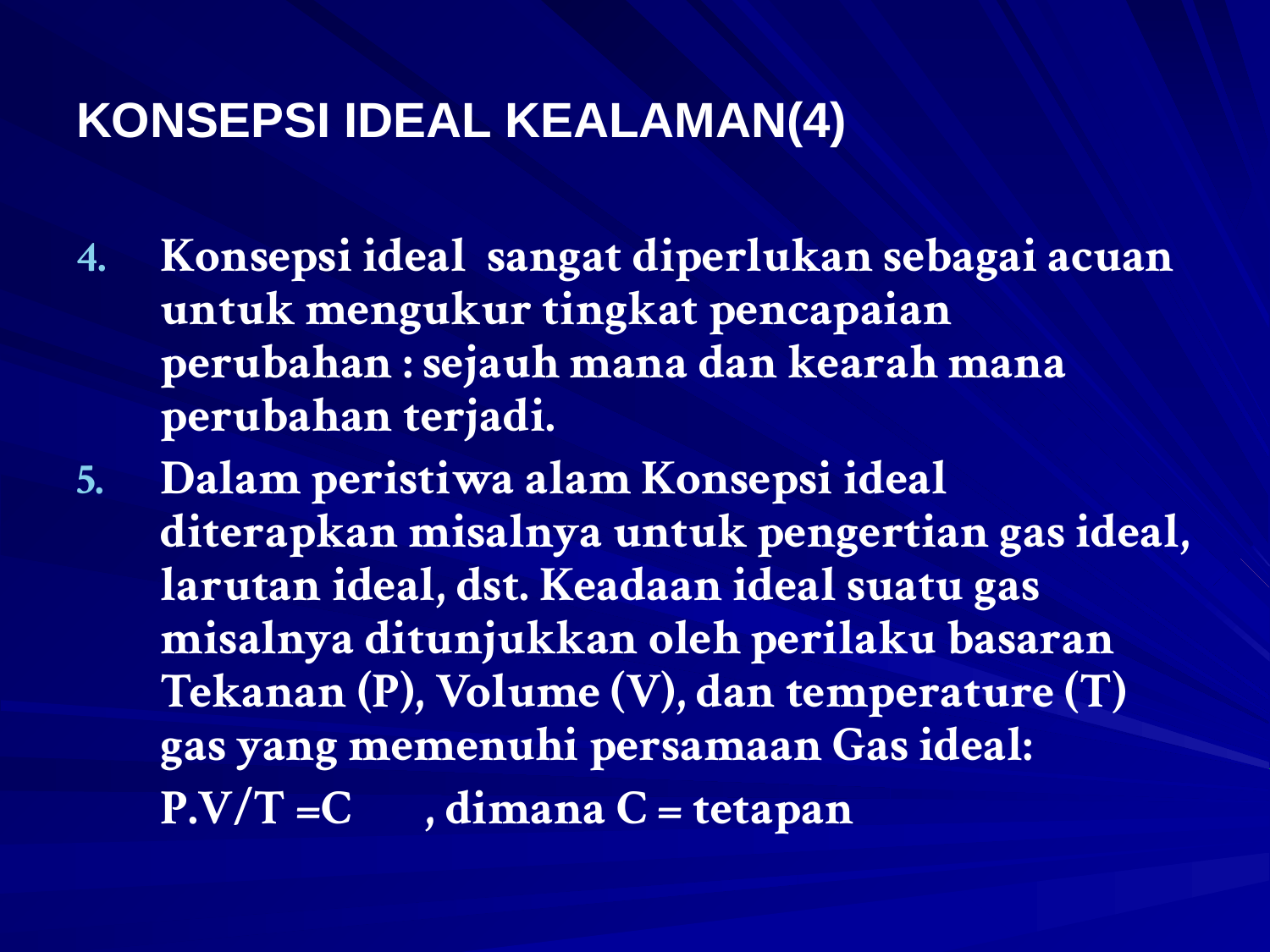

# KONSEPSI IDEAL KEALAMAN(4)
Konsepsi ideal  sangat diperlukan sebagai acuan untuk mengukur tingkat pencapaian perubahan : sejauh mana dan kearah mana perubahan terjadi.
Dalam peristiwa alam Konsepsi ideal diterapkan misalnya untuk pengertian gas ideal, larutan ideal, dst. Keadaan ideal suatu gas misalnya ditunjukkan oleh perilaku basaran Tekanan (P), Volume (V), dan temperature (T) gas yang memenuhi persamaan Gas ideal:
	P.V/T =C	 , dimana C = tetapan